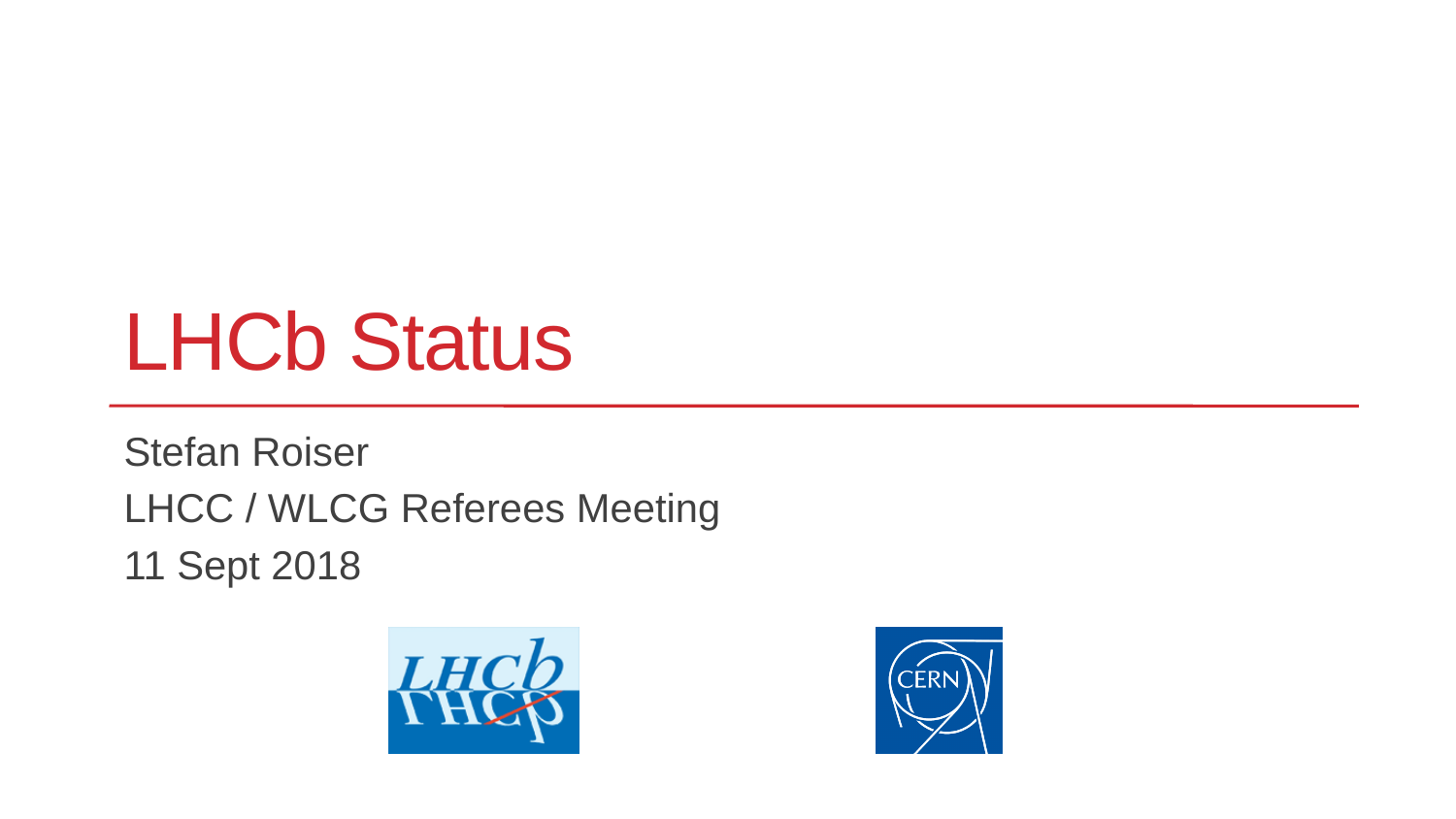

# LHCb Status
Stefan Roiser
LHCC / WLCG Referees Meeting
11 Sept 2018